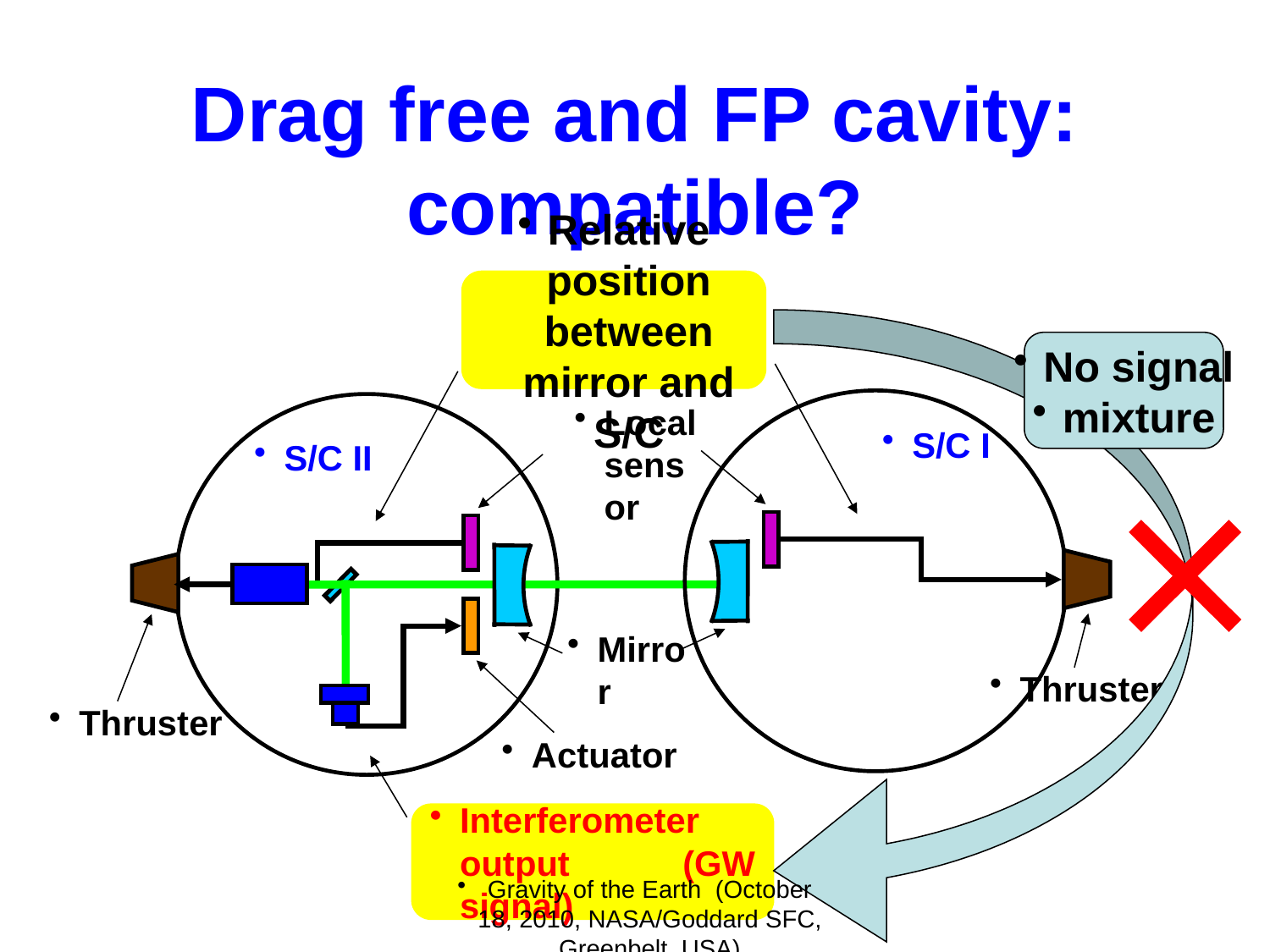

# Drag free and FP cavity: compatible?
Relative position between mirror and S/C

No signal
mixture

S/C I

S/C II

Local sensor

Mirror

Thruster
Thruster
Actuator

Interferometer output (GW signal)
Gravity of the Earth  (October 18, 2010, NASA/Goddard SFC, Greenbelt, USA)